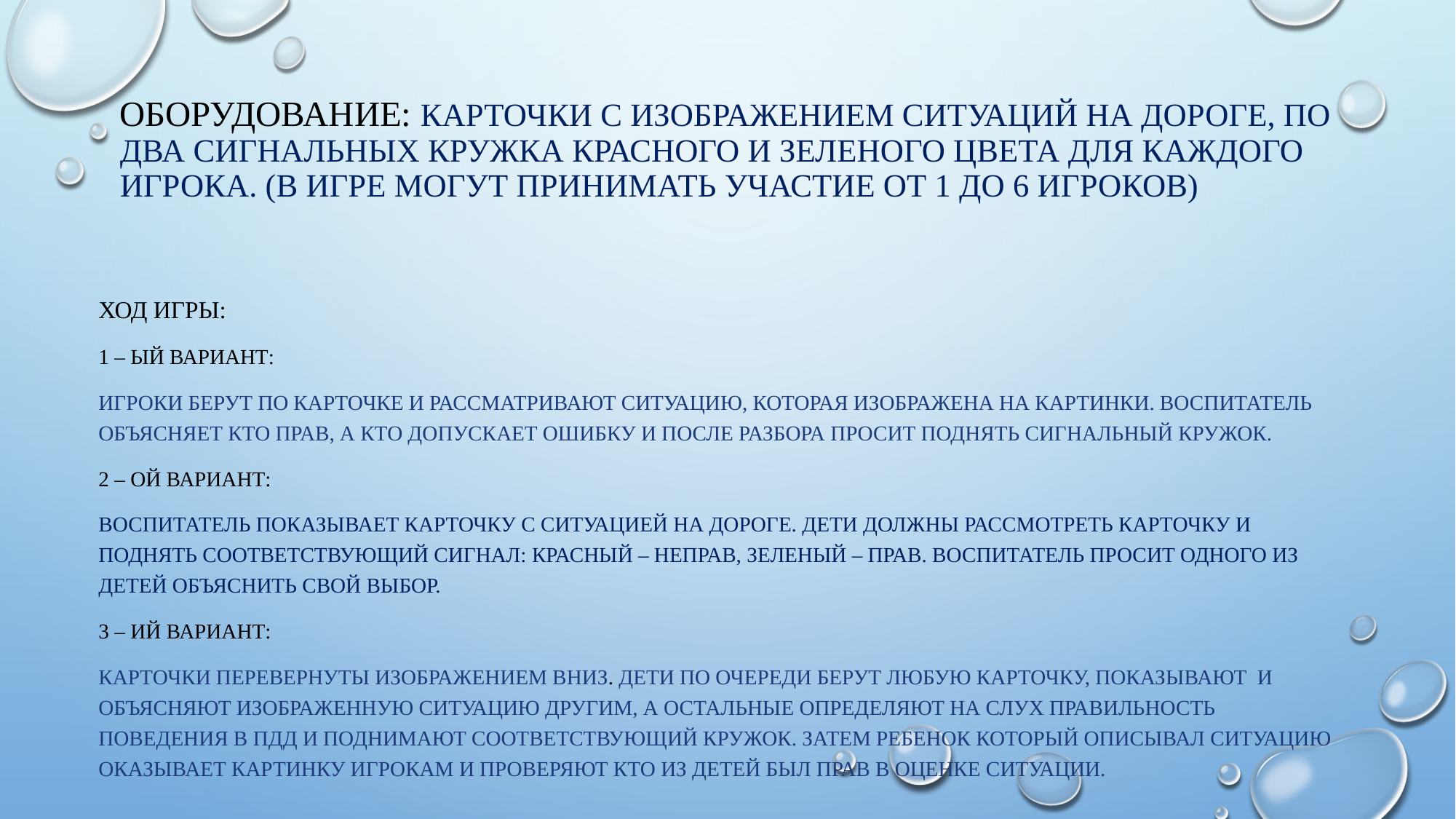

# Оборудование: Карточки с изображением ситуаций на дороге, по два сигнальных кружка красного и зеленого цвета для каждого игрока. (В игре могут принимать участие от 1 до 6 игроков)
Ход игры:
1 – ый вариант:
игроки берут по карточке и рассматривают ситуацию, которая изображена на картинки. Воспитатель объясняет кто прав, а кто допускает ошибку и после разбора просит поднять сигнальный кружок.
2 – ой вариант:
Воспитатель показывает карточку с ситуацией на дороге. Дети должны рассмотреть карточку и поднять соответствующий сигнал: красный – неправ, зеленый – прав. Воспитатель просит одного из детей объяснить свой выбор.
3 – ий вариант:
Карточки перевернуты изображением вниз. Дети по очереди берут любую карточку, показывают  и объясняют изображенную ситуацию другим, а остальные определяют на слух правильность поведения в ПДД и поднимают соответствующий кружок. Затем ребенок который описывал ситуацию оказывает картинку игрокам и проверяют кто из детей был прав в оценке ситуации.